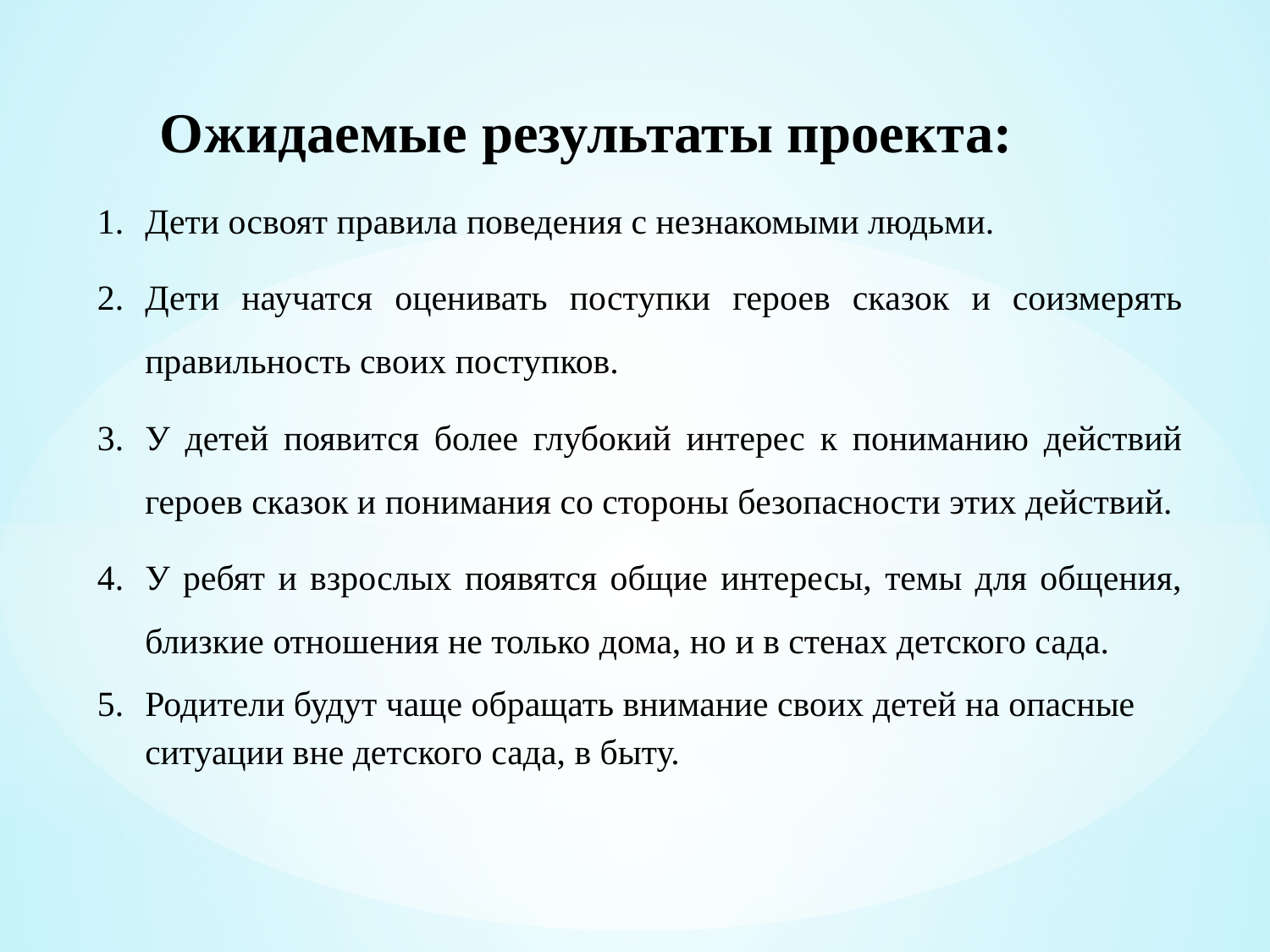

Ожидаемые результаты проекта:
Дети освоят правила поведения с незнакомыми людьми.
Дети научатся оценивать поступки героев сказок и соизмерять правильность своих поступков.
У детей появится более глубокий интерес к пониманию действий героев сказок и понимания со стороны безопасности этих действий.
У ребят и взрослых появятся общие интересы, темы для общения, близкие отношения не только дома, но и в стенах детского сада.
Родители будут чаще обращать внимание своих детей на опасные ситуации вне детского сада, в быту.